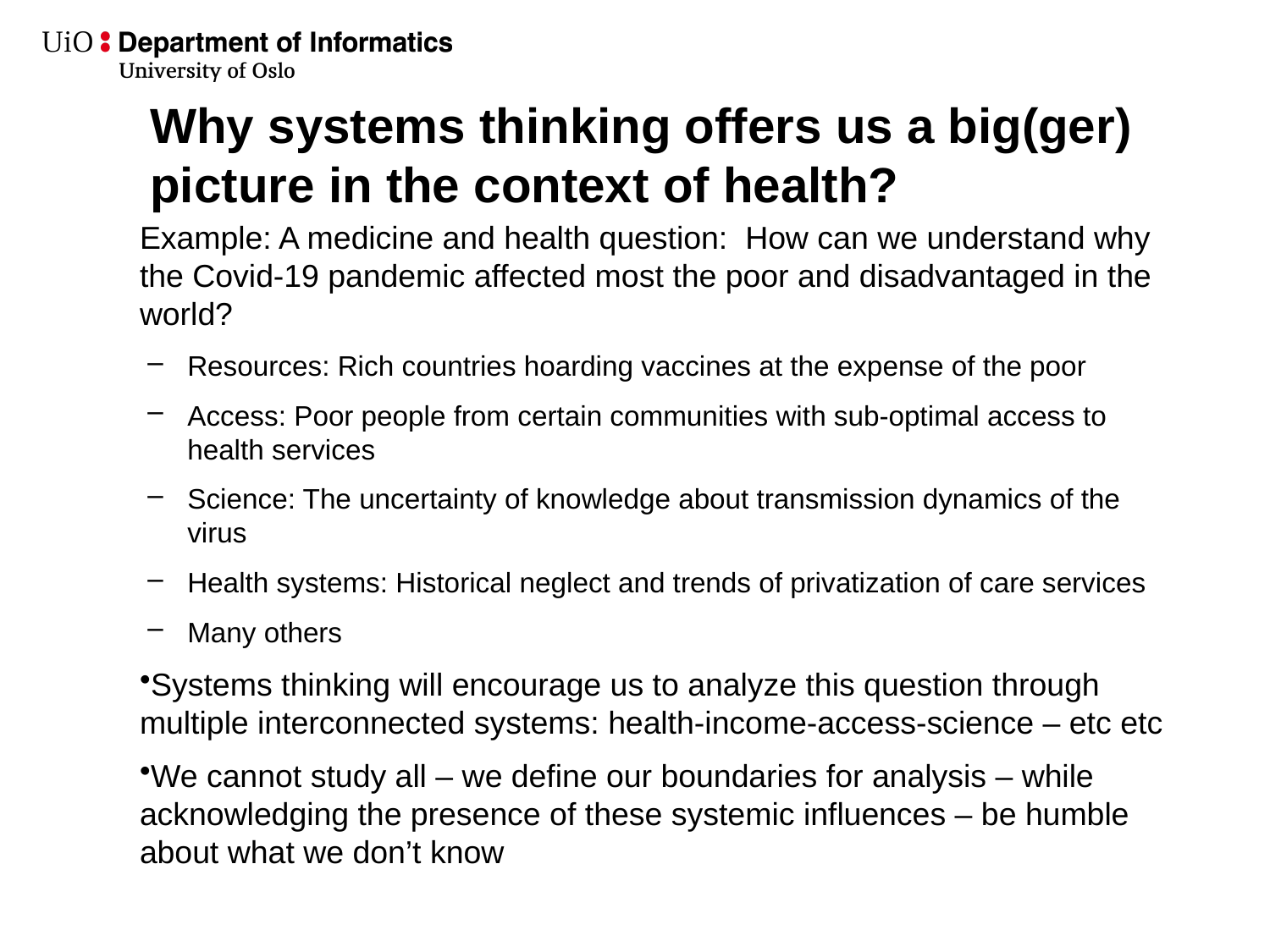

# Why systems thinking offers us a big(ger)  picture in the context of health?
Example: A medicine and health question:  How can we understand why the Covid-19 pandemic affected most the poor and disadvantaged in the world?
Resources: Rich countries hoarding vaccines at the expense of the poor
Access: Poor people from certain communities with sub-optimal access to health services
Science: The uncertainty of knowledge about transmission dynamics of the virus
Health systems: Historical neglect and trends of privatization of care services
Many others
Systems thinking will encourage us to analyze this question through multiple interconnected systems: health-income-access-science – etc etc
We cannot study all – we define our boundaries for analysis – while acknowledging the presence of these systemic influences – be humble about what we don’t know